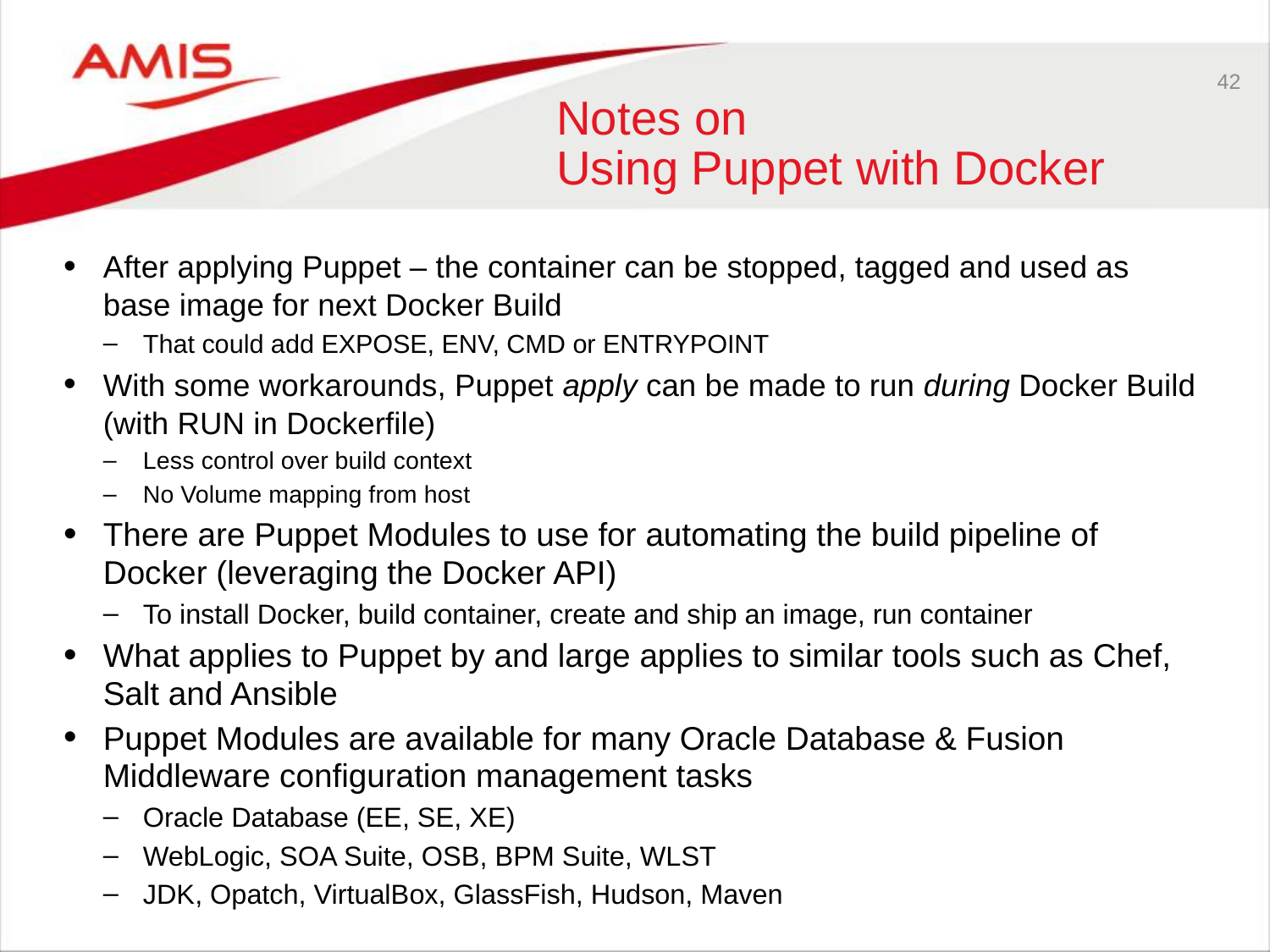

42
# Notes on Using Puppet with Docker
After applying Puppet – the container can be stopped, tagged and used as base image for next Docker Build
That could add EXPOSE, ENV, CMD or ENTRYPOINT
With some workarounds, Puppet apply can be made to run during Docker Build (with RUN in Dockerfile)
Less control over build context
No Volume mapping from host
There are Puppet Modules to use for automating the build pipeline of Docker (leveraging the Docker API)
To install Docker, build container, create and ship an image, run container
What applies to Puppet by and large applies to similar tools such as Chef, Salt and Ansible
Puppet Modules are available for many Oracle Database & Fusion Middleware configuration management tasks
Oracle Database (EE, SE, XE)
WebLogic, SOA Suite, OSB, BPM Suite, WLST
JDK, Opatch, VirtualBox, GlassFish, Hudson, Maven